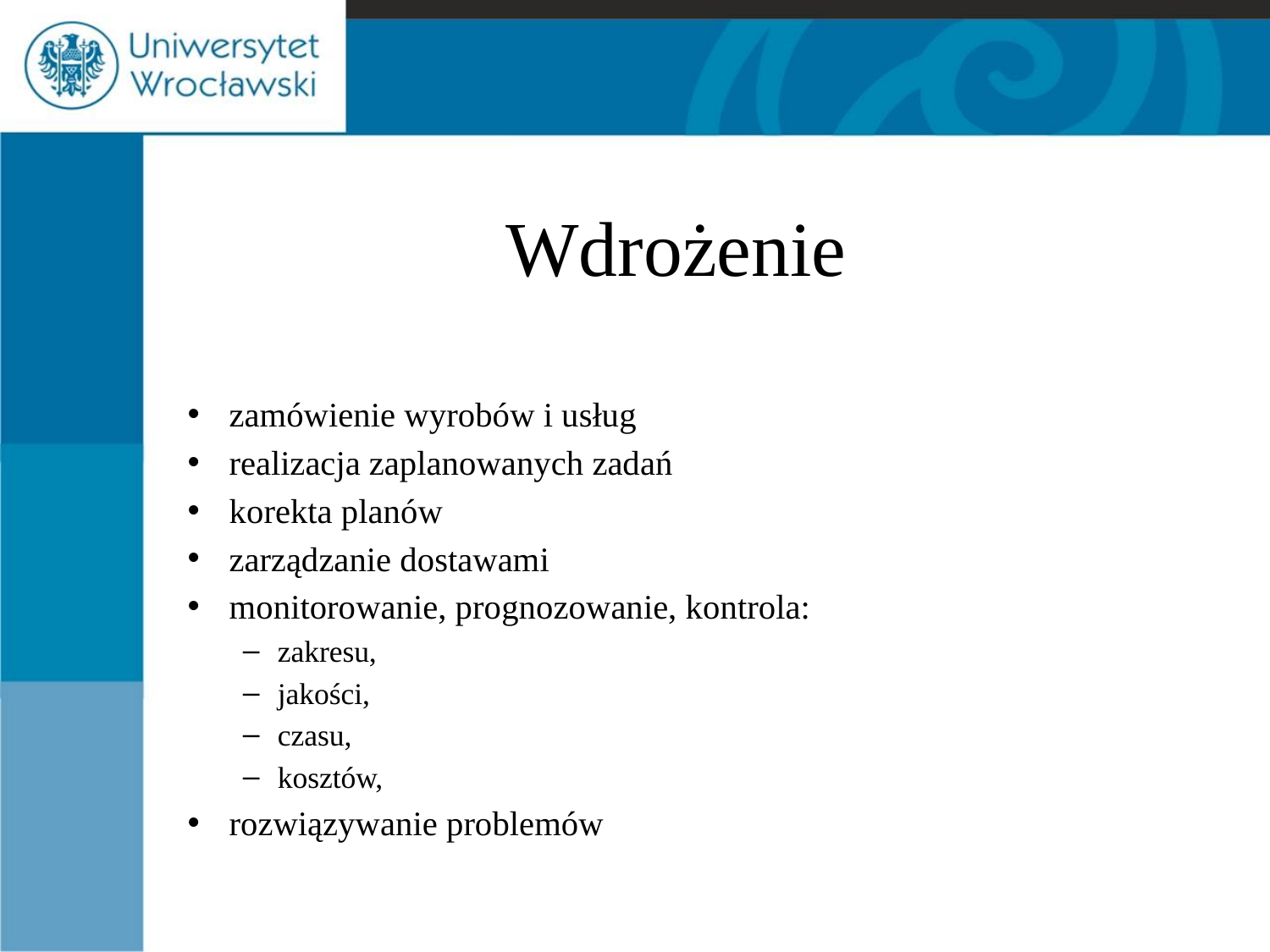

# Wdrożenie
zamówienie wyrobów i usług
realizacja zaplanowanych zadań
korekta planów
zarządzanie dostawami
monitorowanie, prognozowanie, kontrola:
zakresu,
jakości,
czasu,
kosztów,
rozwiązywanie problemów